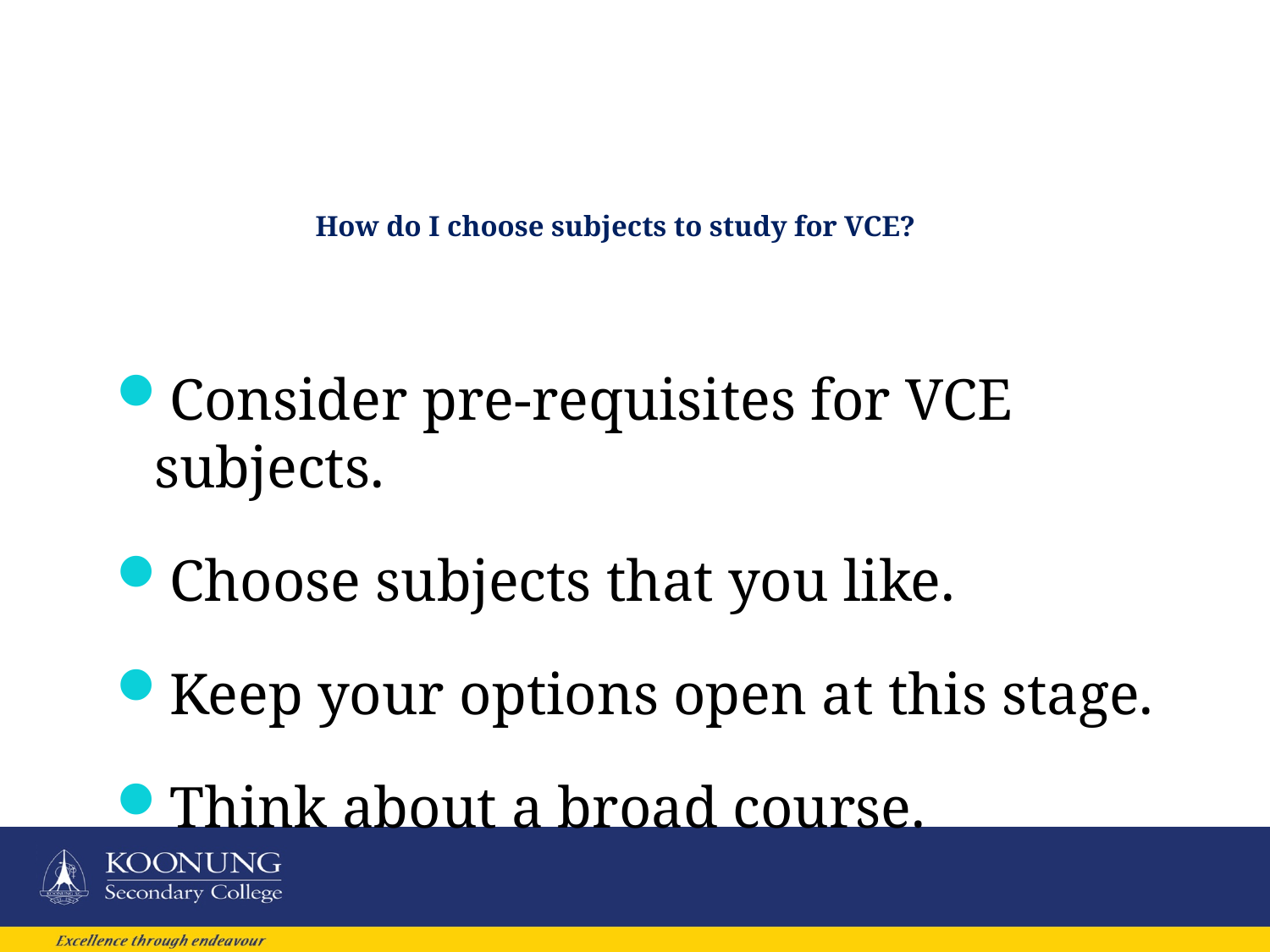

# How do I choose subjects to study for VCE?
Consider pre-requisites for VCE subjects.

Choose subjects that you like.

Keep your options open at this stage.

Think about a broad course.